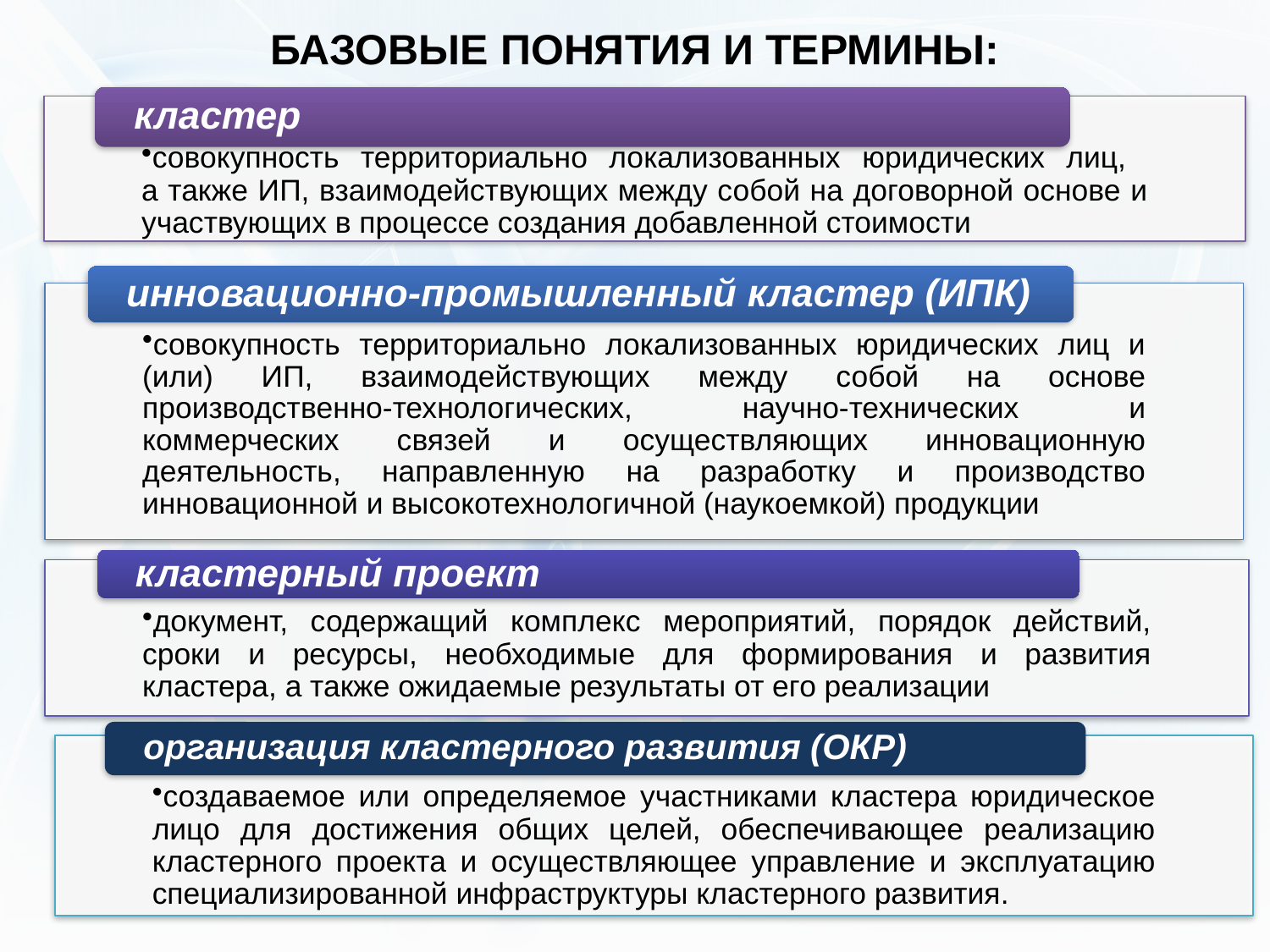

БАЗОВЫЕ ПОНЯТИЯ И ТЕРМИНЫ:
совокупность территориально локализованных юридических лиц,
а также ИП, взаимодействующих между собой на договорной основе и участвующих в процессе создания добавленной стоимости
кластер
документ, содержащий комплекс мероприятий, порядок действий, сроки и ресурсы, необходимые для формирования и развития кластера, а также ожидаемые результаты от его реализации
кластерный проект
совокупность территориально локализованных юридических лиц и (или) ИП, взаимодействующих между собой на основе производственно-технологических, научно-технических и коммерческих связей и осуществляющих инновационную деятельность, направленную на разработку и производство инновационной и высокотехнологичной (наукоемкой) продукции
инновационно-промышленный кластер (ИПК)
создаваемое или определяемое участниками кластера юридическое лицо для достижения общих целей, обеспечивающее реализацию кластерного проекта и осуществляющее управление и эксплуатацию специализированной инфраструктуры кластерного развития.
организация кластерного развития (ОКР)